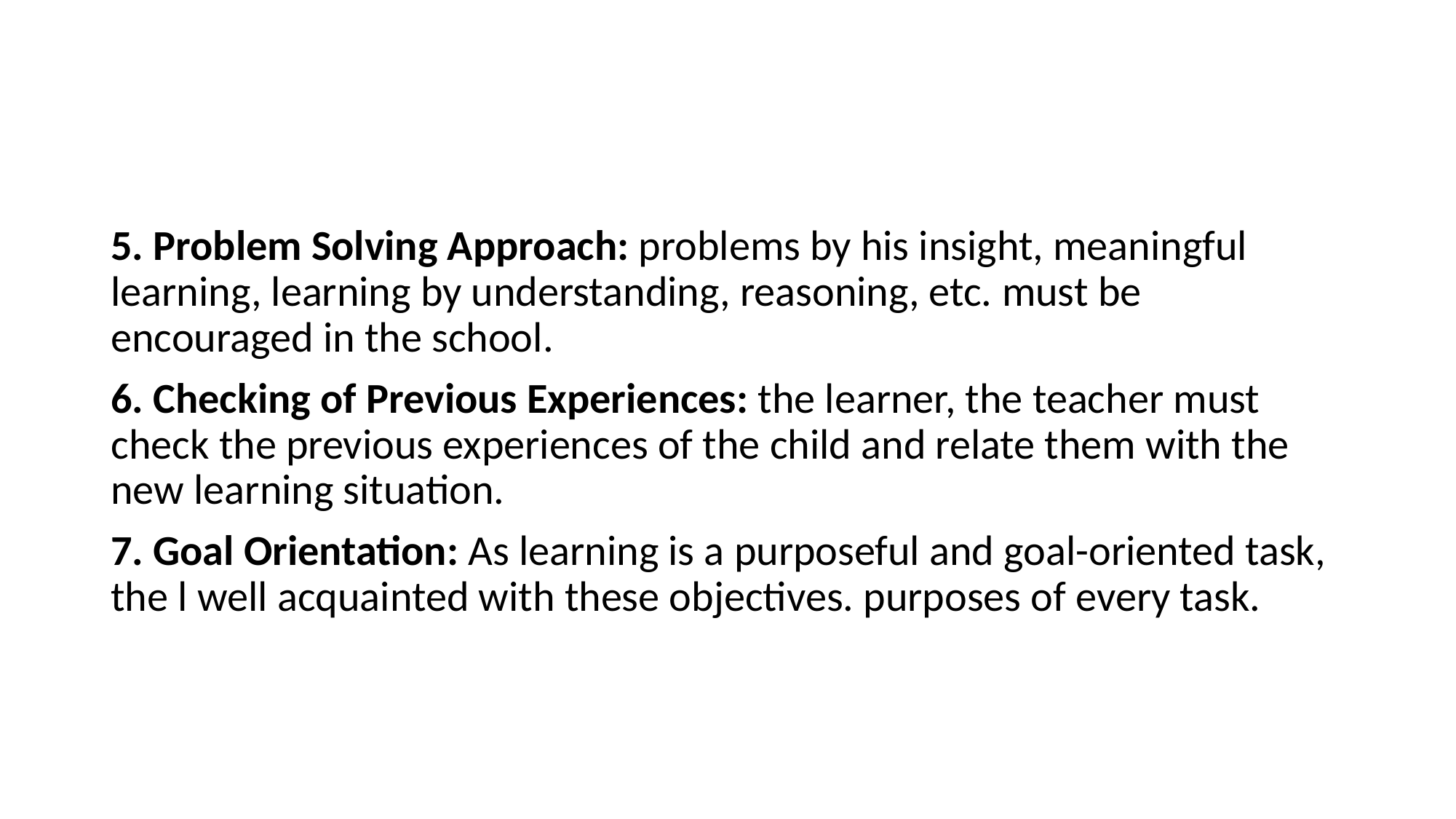

#
5. Problem Solving Approach: problems by his insight, meaningful learning, learning by understanding, reasoning, etc. must be encouraged in the school.
6. Checking of Previous Experiences: the learner, the teacher must check the previous experiences of the child and relate them with the new learning situation.
7. Goal Orientation: As learning is a purposeful and goal-oriented task, the l well acquainted with these objectives. purposes of every task.